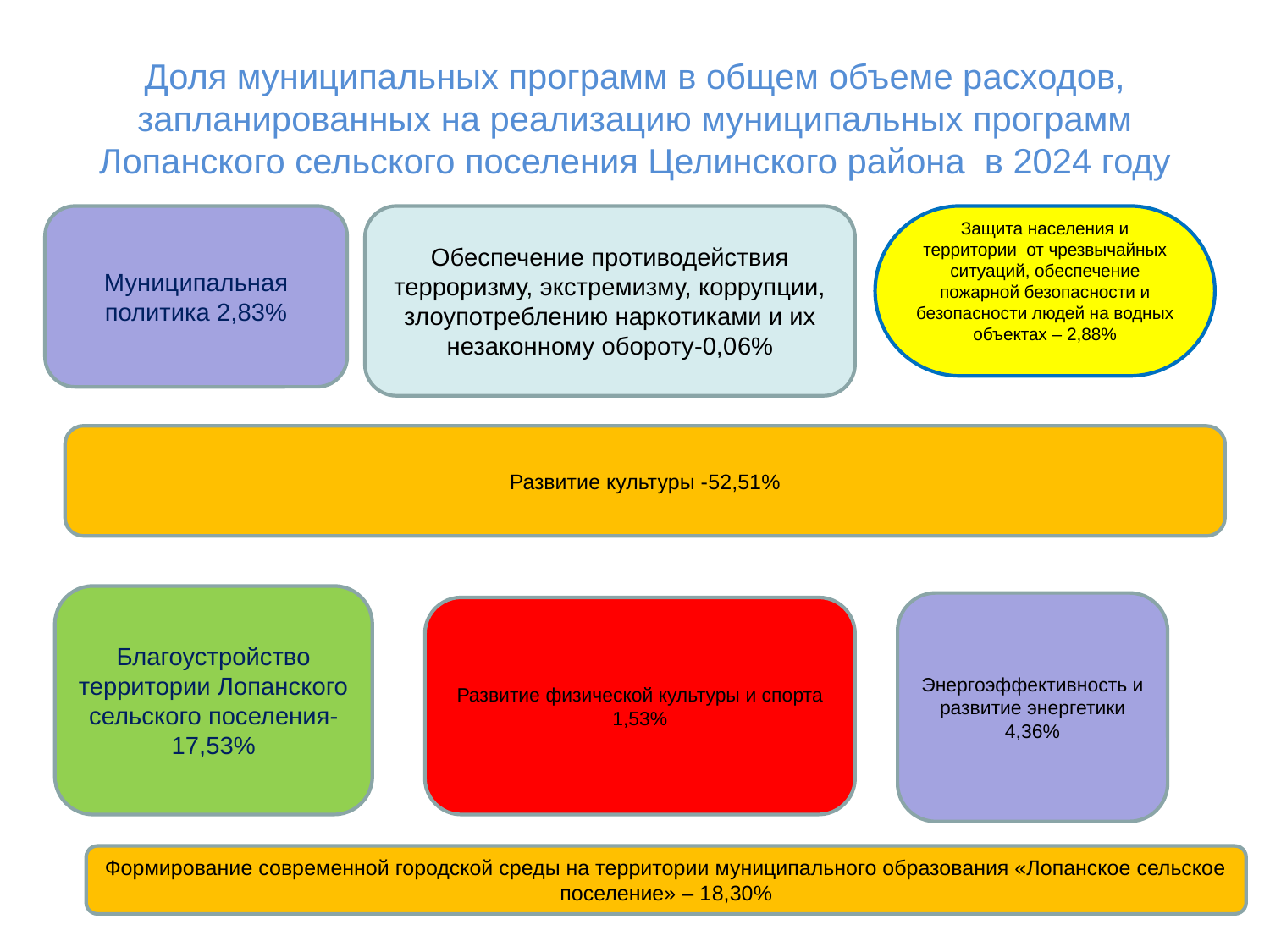

Доля муниципальных программ в общем объеме расходов, запланированных на реализацию муниципальных программ Лопанского сельского поселения Целинского района  в 2024 году
Муниципальная политика 2,83%
Обеспечение противодействия терроризму, экстремизму, коррупции, злоупотреблению наркотиками и их незаконному обороту-0,06%
Защита населения и территории  от чрезвычайных ситуаций, обеспечение пожарной безопасности и безопасности людей на водных объектах – 2,88%

Развитие культуры -52,51%
Благоустройство территории Лопанского сельского поселения-17,53%
Энергоэффективность и развитие энергетики 4,36%
Развитие физической культуры и спорта 1,53%
Формирование современной городской среды на территории муниципального образования «Лопанское сельское поселение» – 18,30%